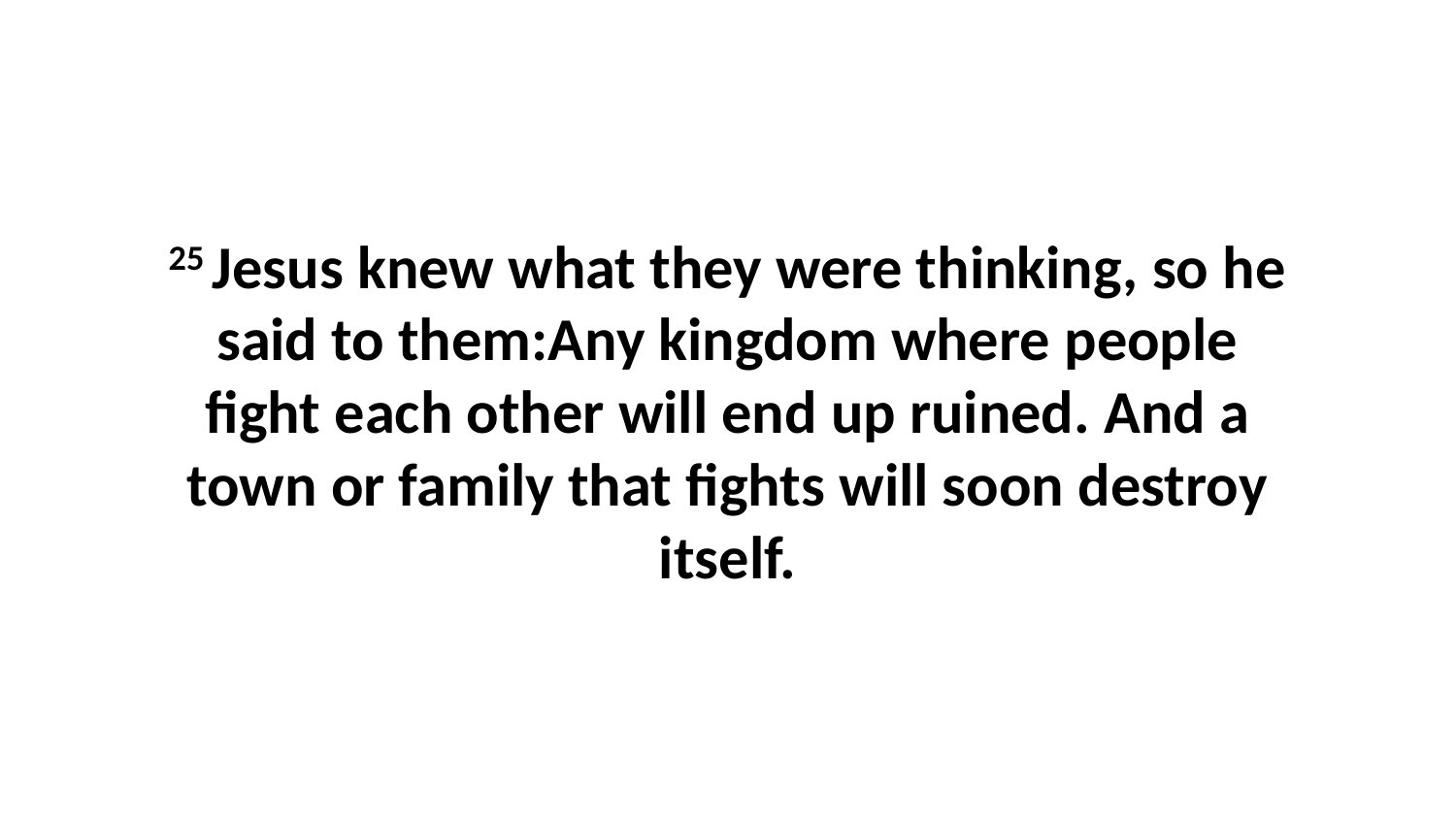

25 Jesus knew what they were thinking, so he said to them:Any kingdom where people fight each other will end up ruined. And a town or family that fights will soon destroy itself.